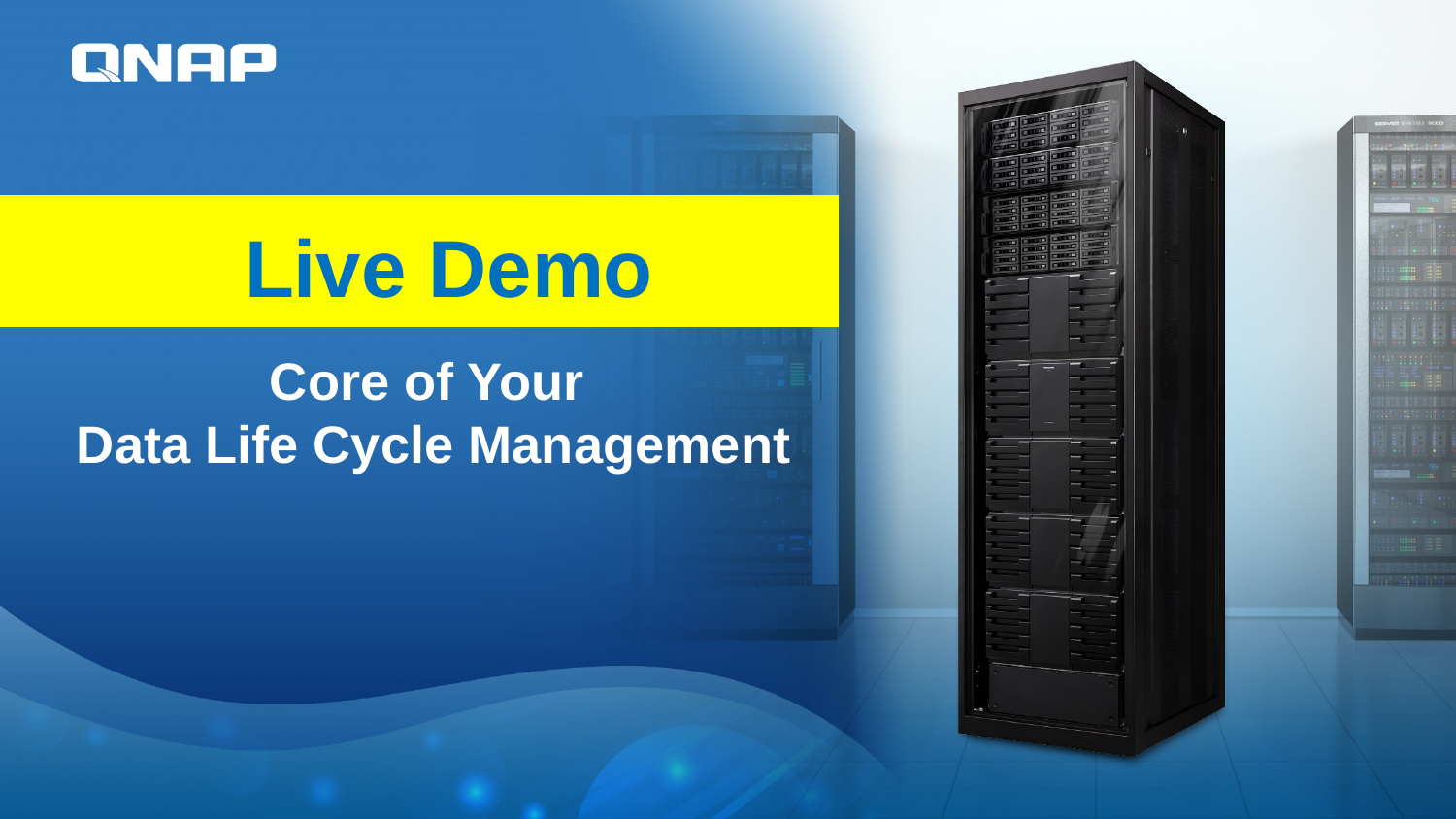

Live Demo
Core of Your
Data Life Cycle Management